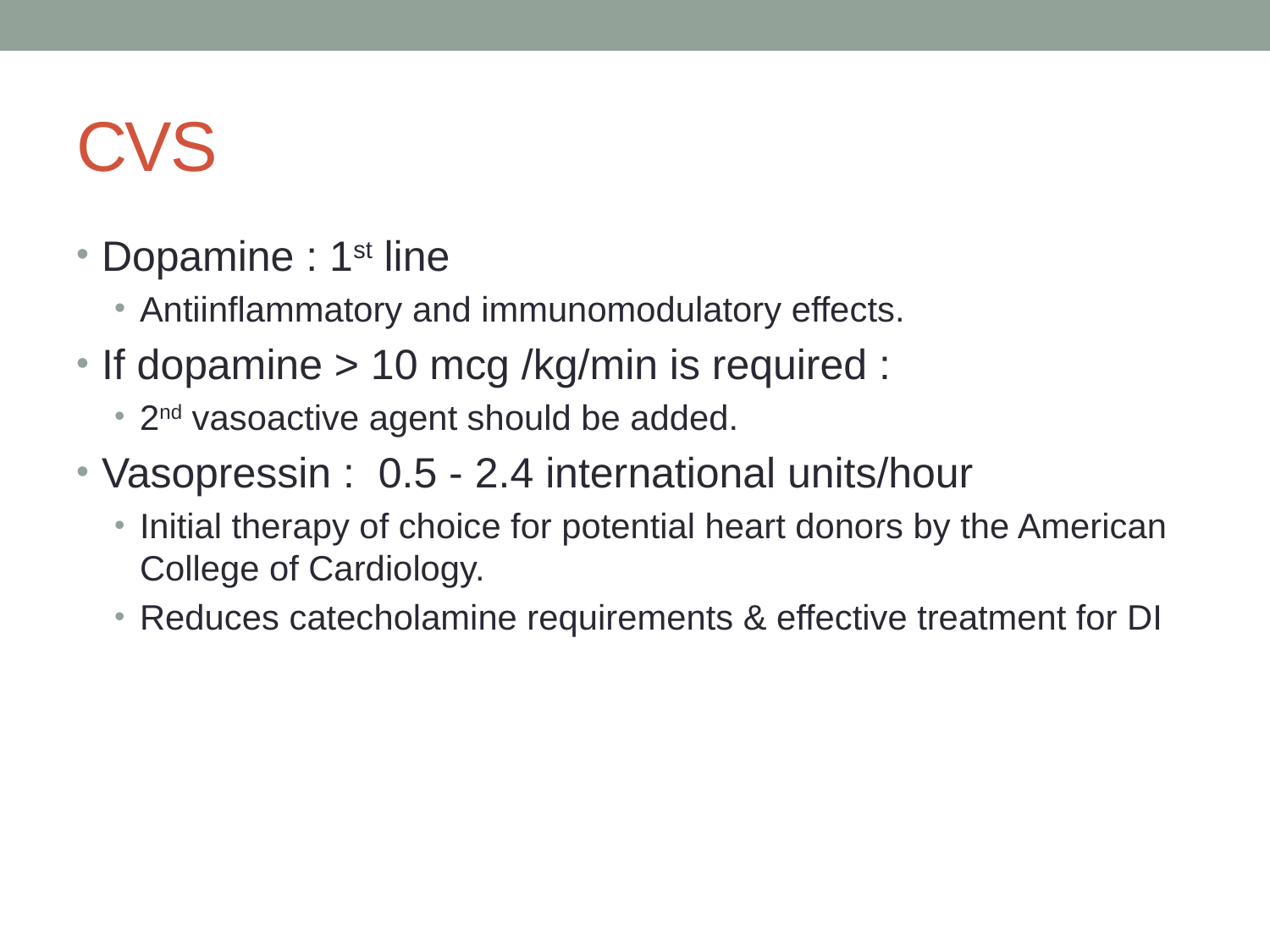

# CVS
Dopamine : 1st line
Antiinflammatory and immunomodulatory effects.
If dopamine > 10 mcg /kg/min is required :
2nd vasoactive agent should be added.
Vasopressin :  0.5 - 2.4 international units/hour
Initial therapy of choice for potential heart donors by the American College of Cardiology.
Reduces catecholamine requirements & effective treatment for DI